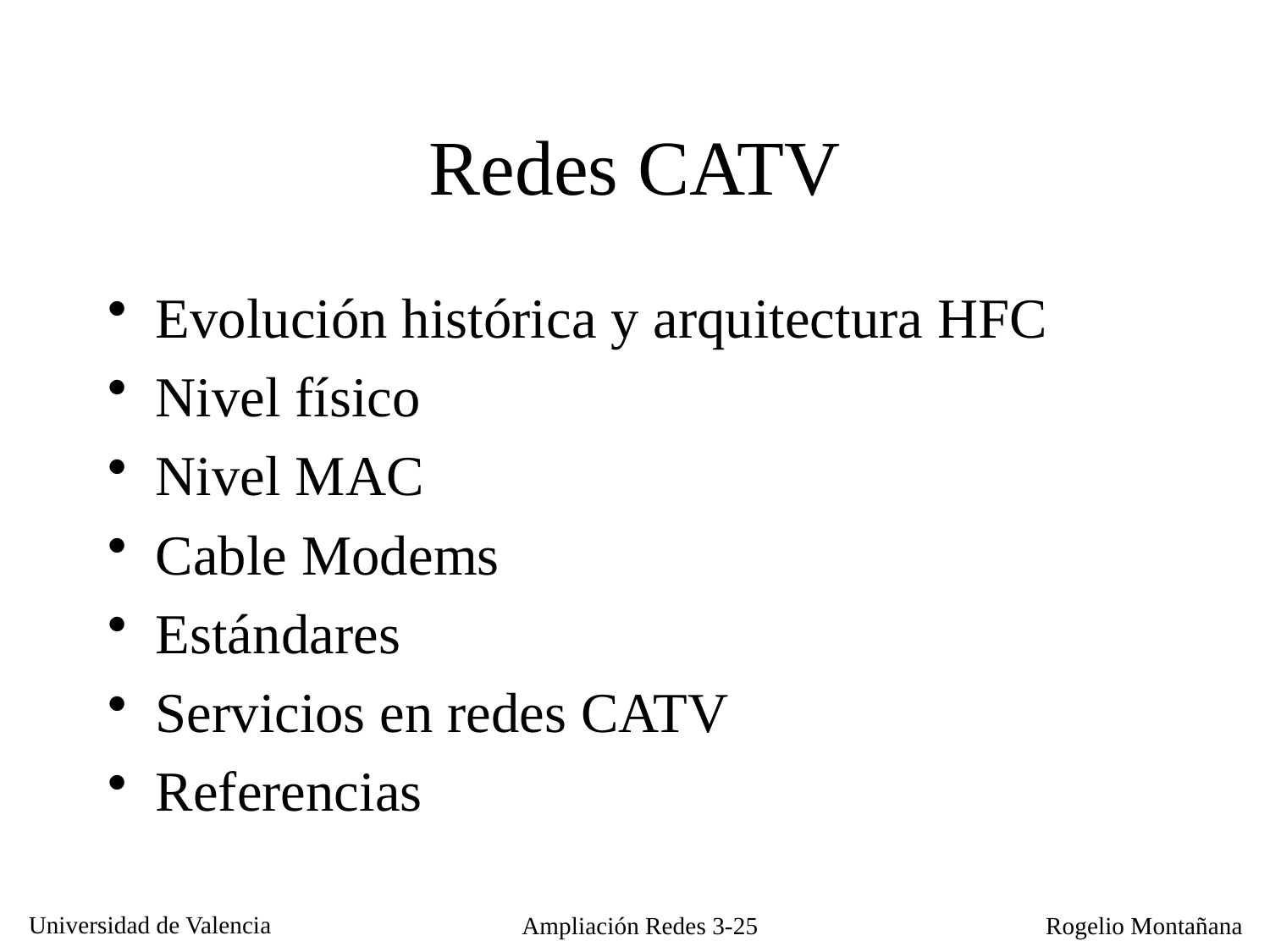

# Redes CATV
Evolución histórica y arquitectura HFC
Nivel físico
Nivel MAC
Cable Modems
Estándares
Servicios en redes CATV
Referencias
Ampliación Redes 3-25